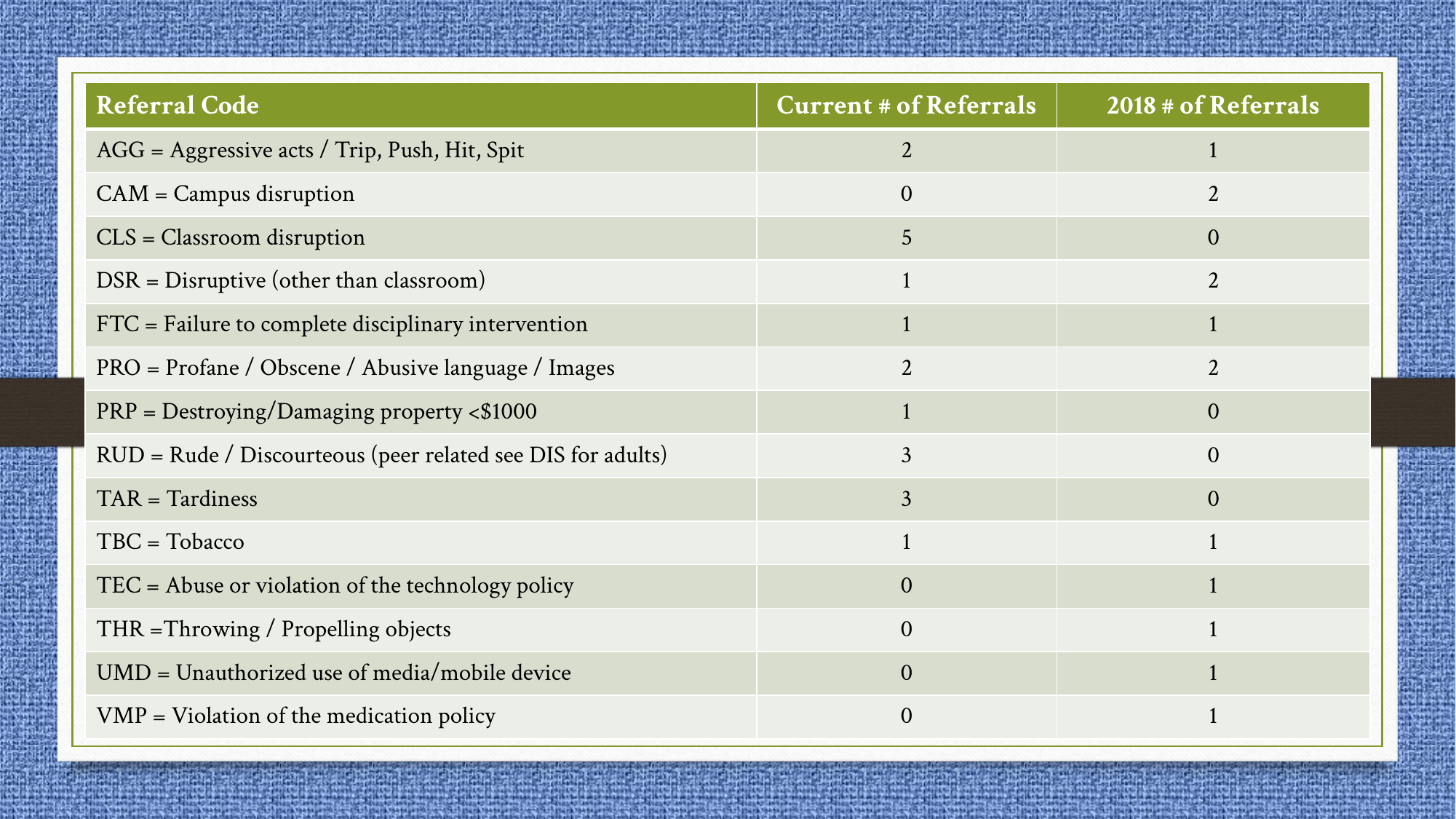

| Referral Code | Current # of Referrals | 2018 # of Referrals |
| --- | --- | --- |
| AGG = Aggressive acts / Trip, Push, Hit, Spit | 2 | 1 |
| CAM = Campus disruption | 0 | 2 |
| CLS = Classroom disruption | 5 | 0 |
| DSR = Disruptive (other than classroom) | 1 | 2 |
| FTC = Failure to complete disciplinary intervention | 1 | 1 |
| PRO = Profane / Obscene / Abusive language / Images | 2 | 2 |
| PRP = Destroying/Damaging property <$1000 | 1 | 0 |
| RUD = Rude / Discourteous (peer related see DIS for adults) | 3 | 0 |
| TAR = Tardiness | 3 | 0 |
| TBC = Tobacco | 1 | 1 |
| TEC = Abuse or violation of the technology policy | 0 | 1 |
| THR =Throwing / Propelling objects | 0 | 1 |
| UMD = Unauthorized use of media/mobile device | 0 | 1 |
| VMP = Violation of the medication policy | 0 | 1 |
# Referral Descriptions